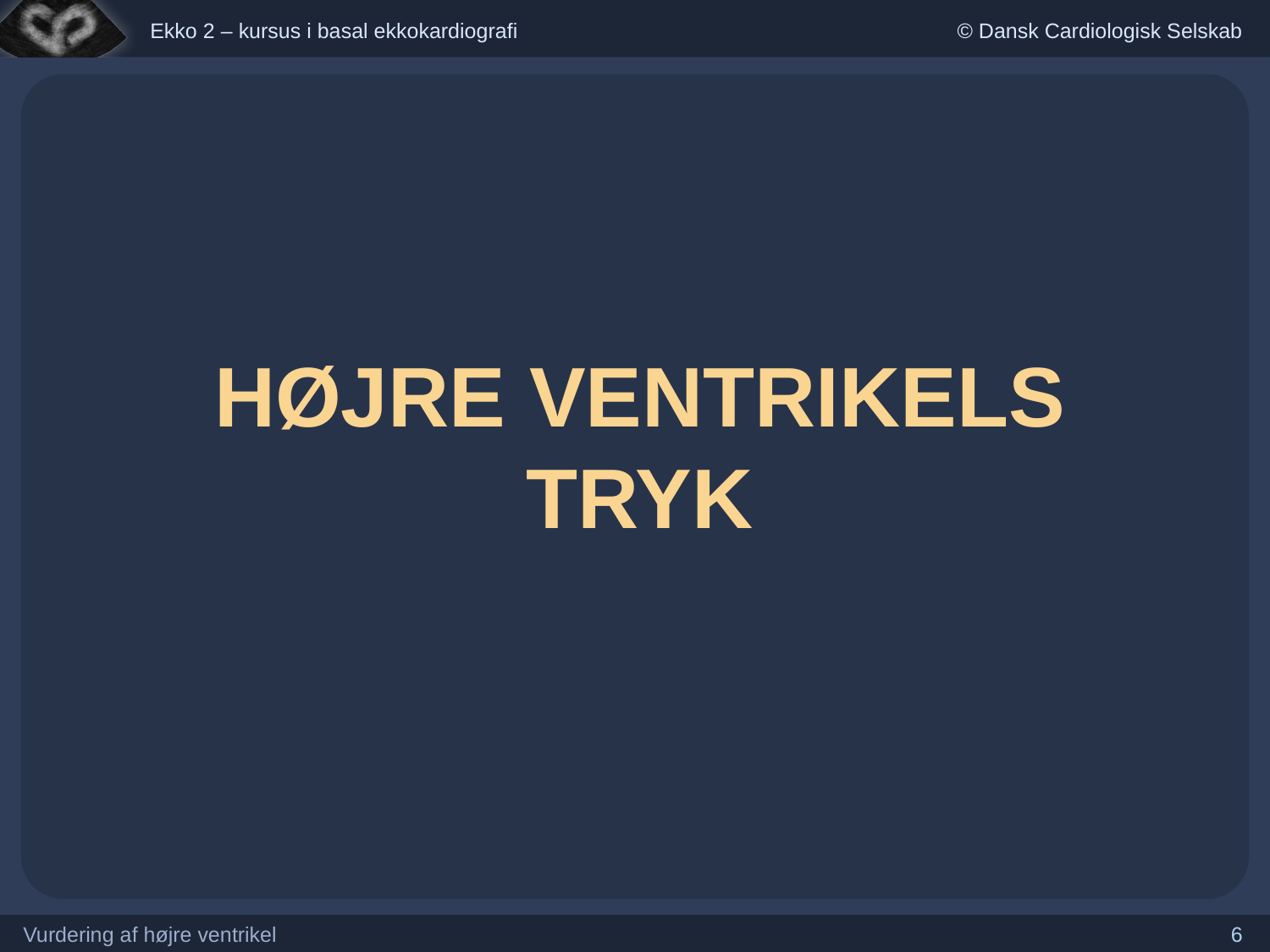

HØJRE VENTRIKELS TRYK
Vurdering af højre ventrikel
6